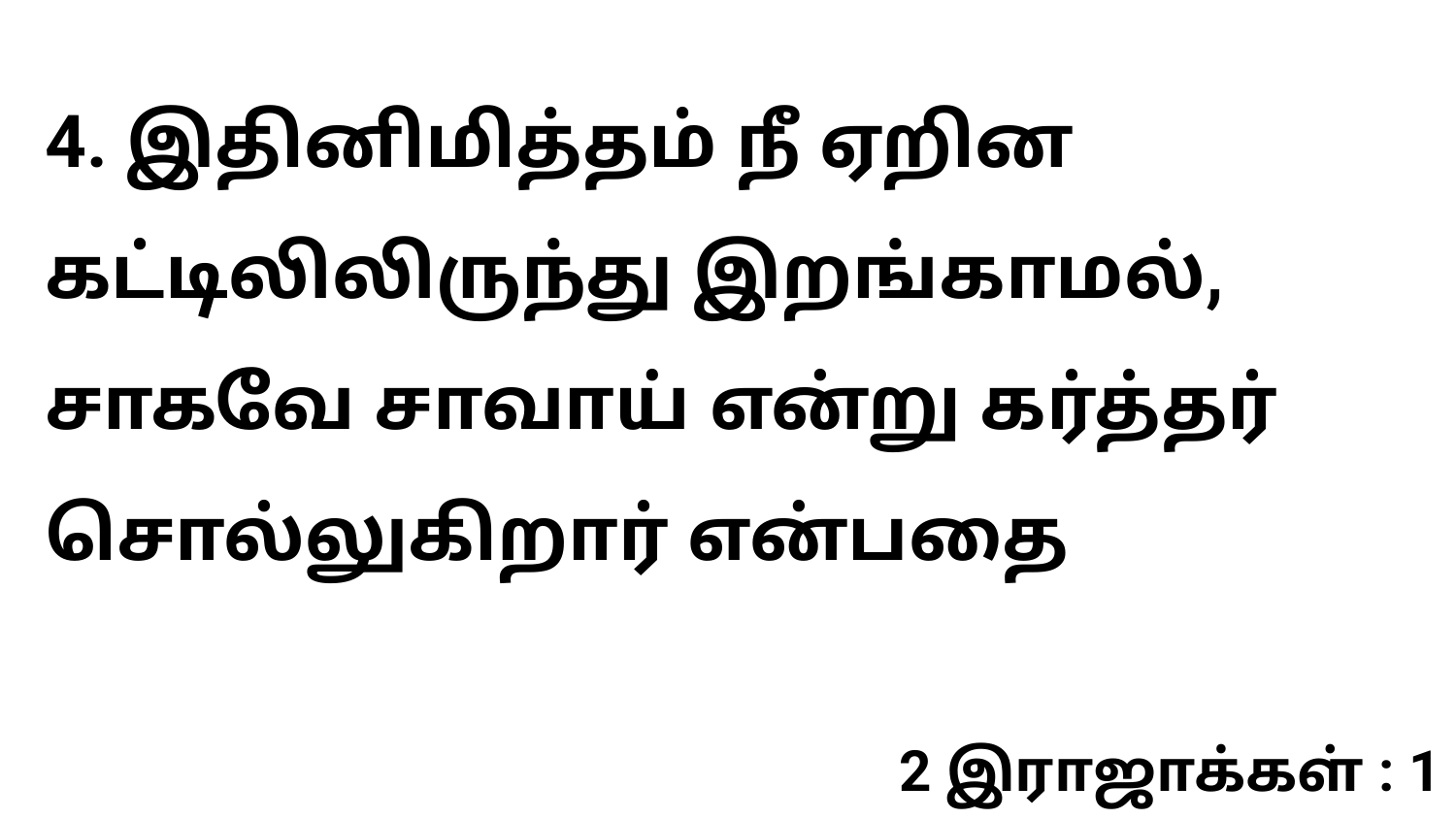

4. இதினிமித்தம் நீ ஏறின கட்டிலிலிருந்து இறங்காமல், சாகவே சாவாய் என்று கர்த்தர் சொல்லுகிறார் என்பதை
2 இராஜாக்கள் : 1